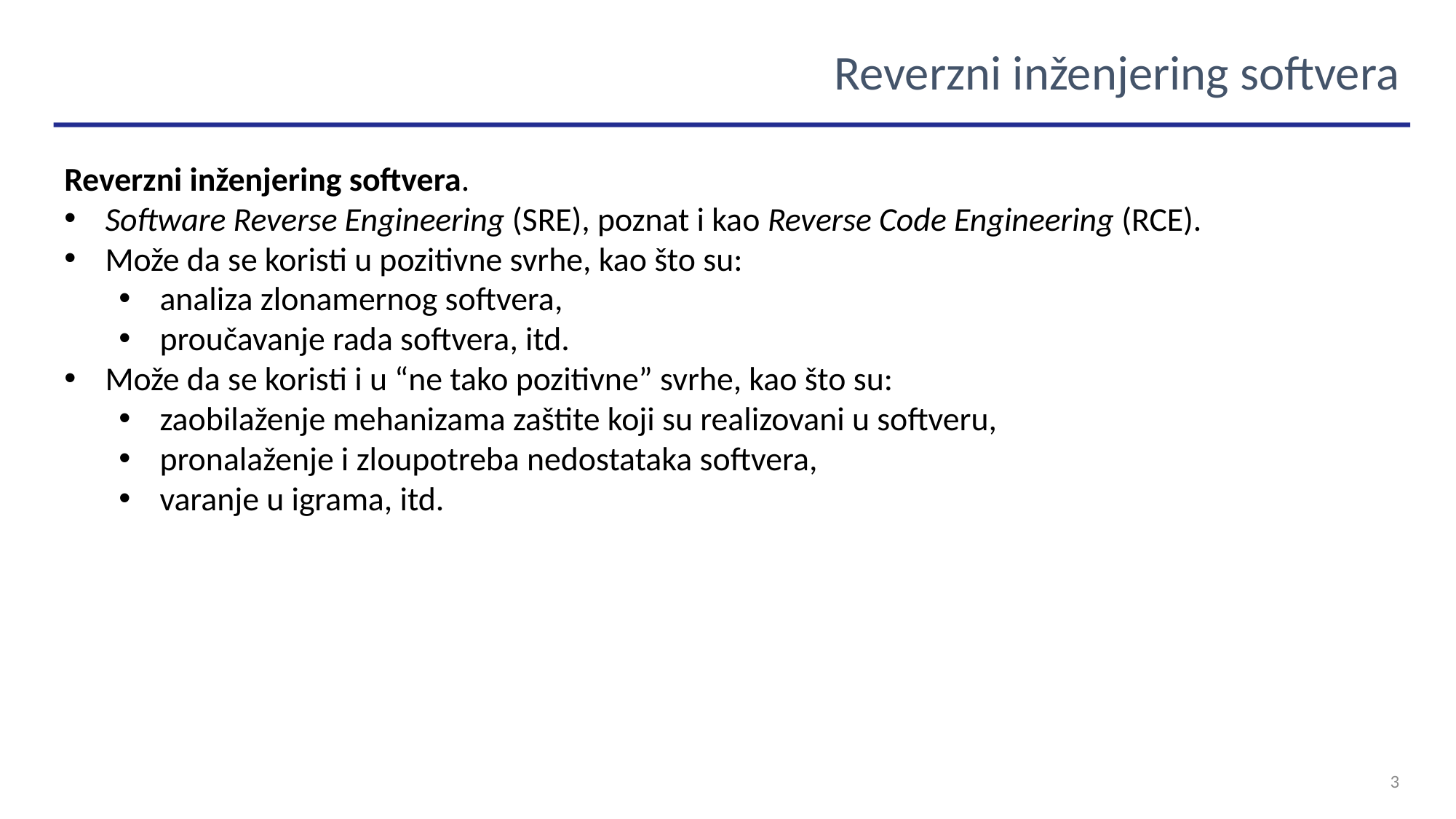

Reverzni inženjering softvera

Reverzni inženjering softvera.
Software Reverse Engineering (SRE), poznat i kao Reverse Code Engineering (RCE).
Može da se koristi u pozitivne svrhe, kao što su:
analiza zlonamernog softvera,
proučavanje rada softvera, itd.
Može da se koristi i u “ne tako pozitivne” svrhe, kao što su:
zaobilaženje mehanizama zaštite koji su realizovani u softveru,
pronalaženje i zloupotreba nedostataka softvera,
varanje u igrama, itd.
3